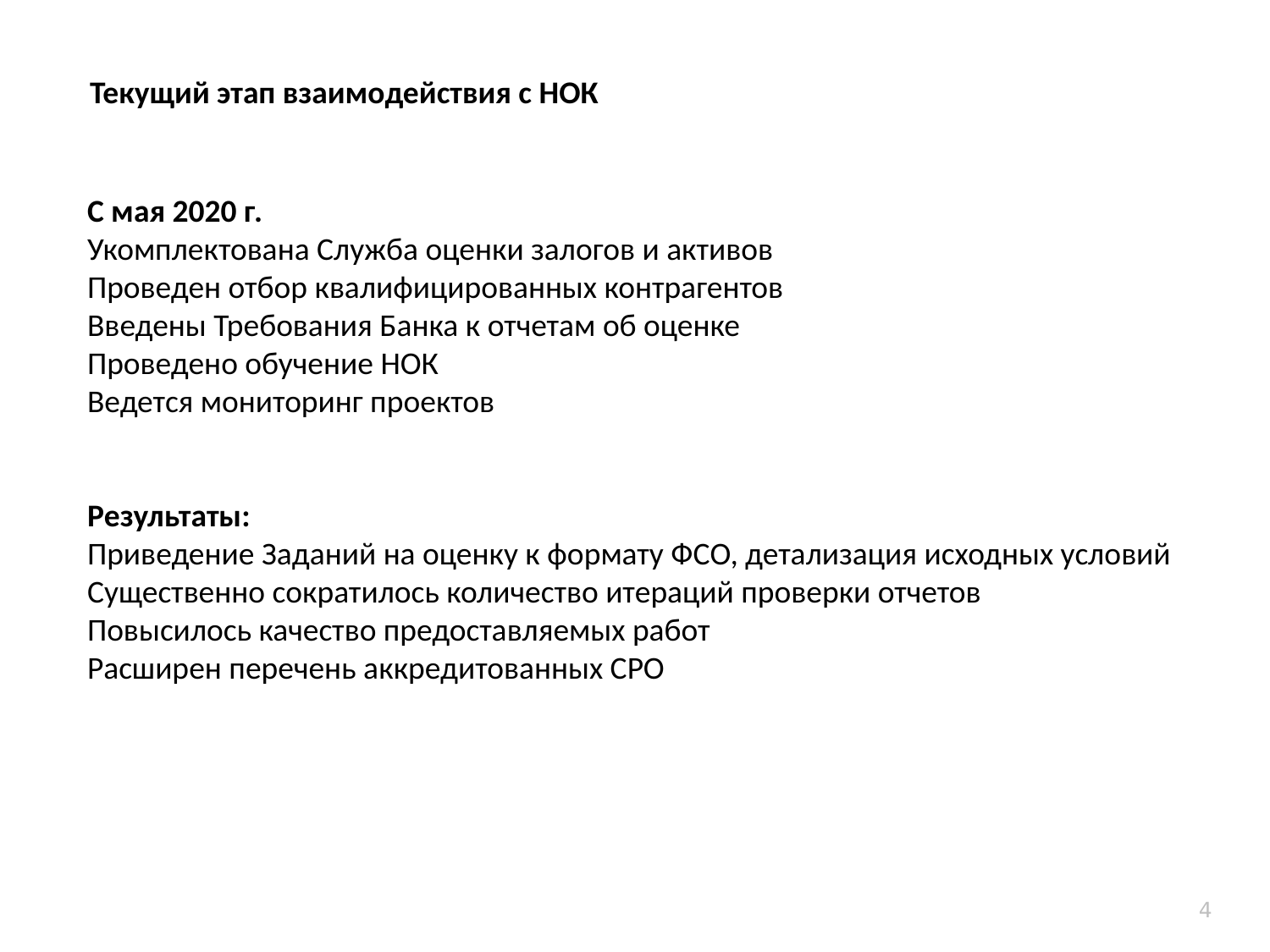

Текущий этап взаимодействия с НОК

С мая 2020 г.
Укомплектована Служба оценки залогов и активов
Проведен отбор квалифицированных контрагентов
Введены Требования Банка к отчетам об оценке
Проведено обучение НОК
Ведется мониторинг проектов

Результаты:
Приведение Заданий на оценку к формату ФСО, детализация исходных условий
Существенно сократилось количество итераций проверки отчетов
Повысилось качество предоставляемых работ
Расширен перечень аккредитованных СРО

4